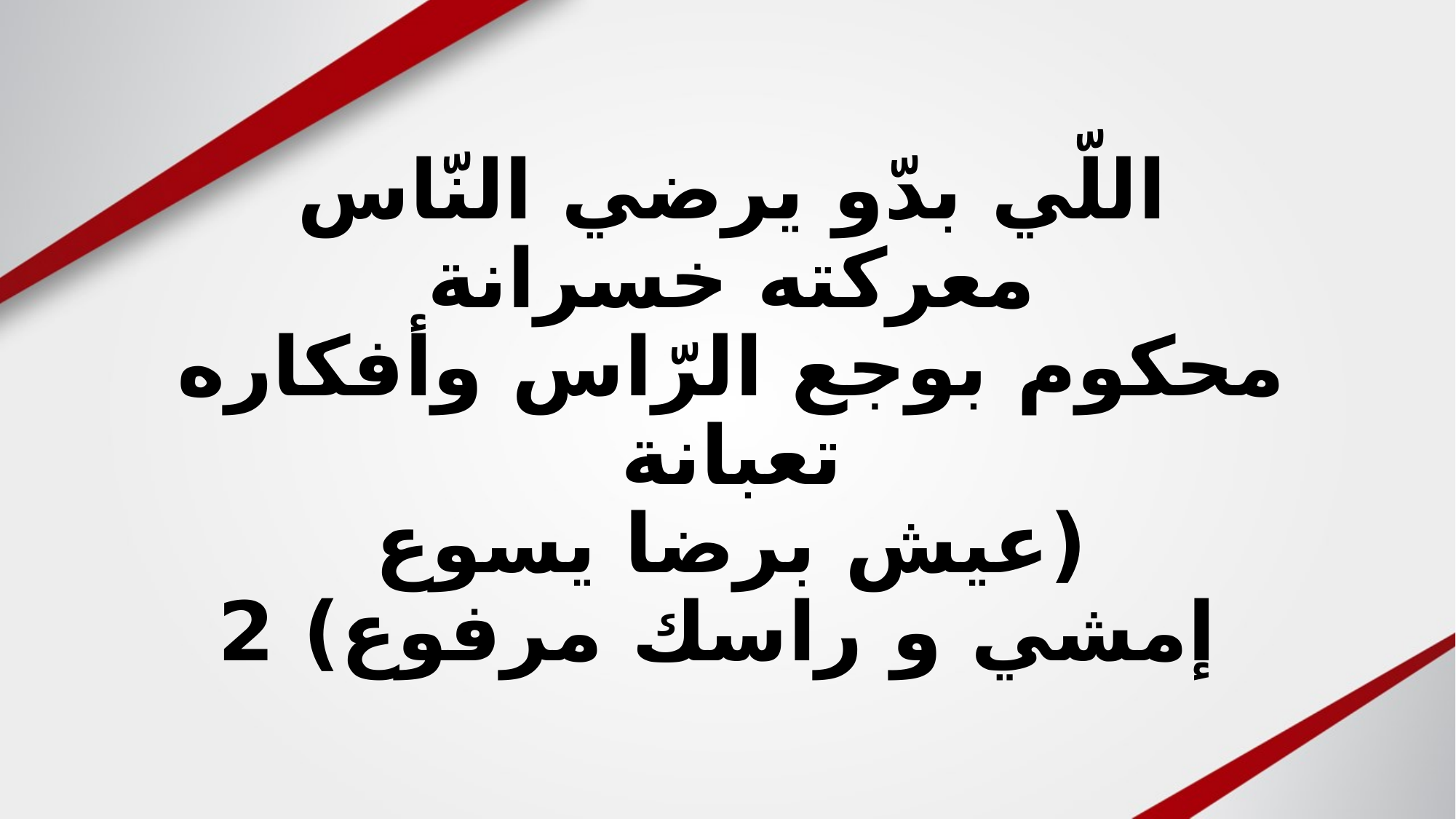

# اللّي بدّو يرضي النّاس معركته خسرانة محكوم بوجع الرّاس وأفكاره تعبانة (عيش برضا يسوع إمشي و راسك مرفوع) 2